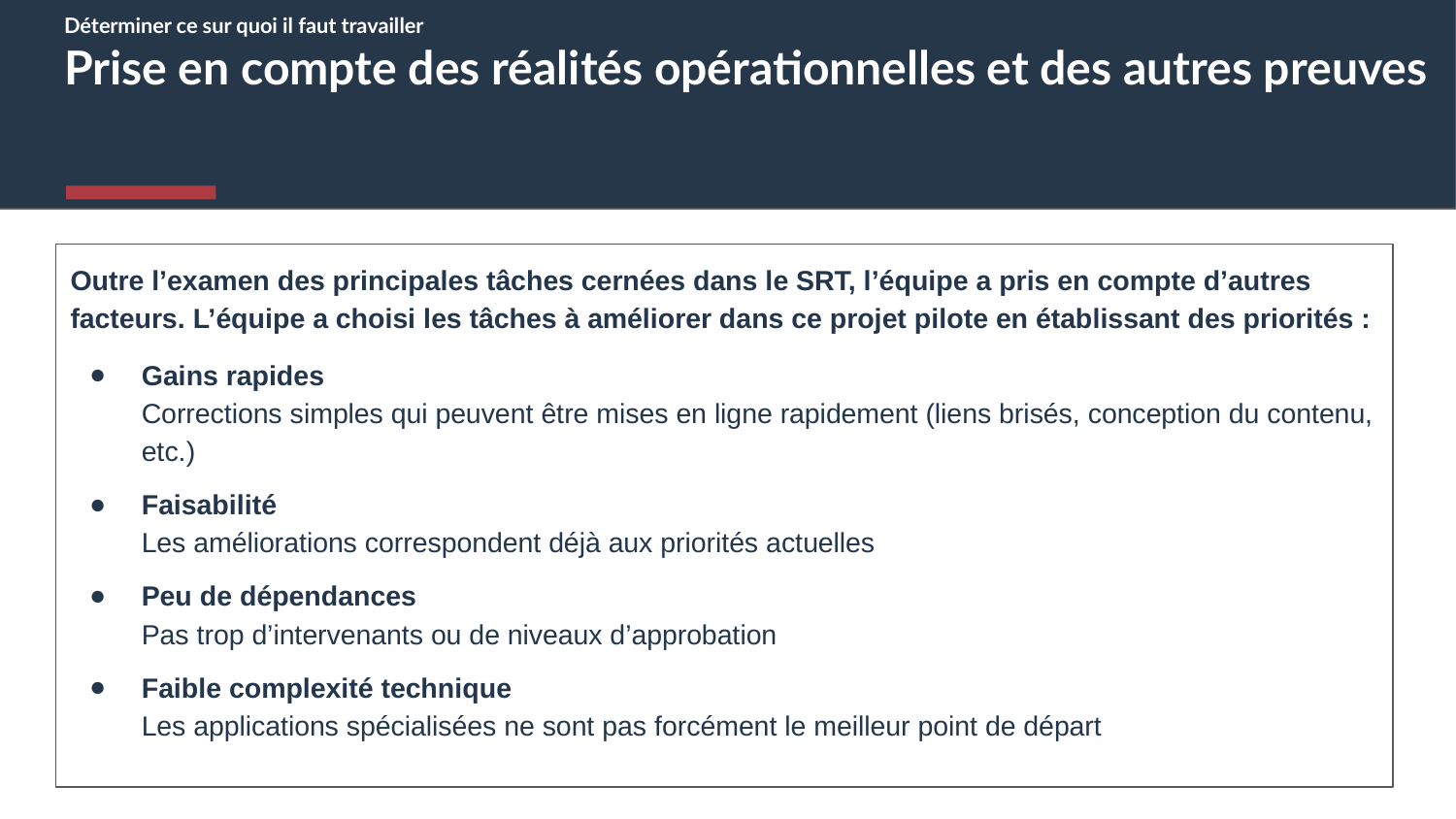

# Déterminer ce sur quoi il faut travailler
Prise en compte des réalités opérationnelles et des autres preuves

Outre l’examen des principales tâches cernées dans le SRT, l’équipe a pris en compte d’autres facteurs. L’équipe a choisi les tâches à améliorer dans ce projet pilote en établissant des priorités :
Gains rapides
Corrections simples qui peuvent être mises en ligne rapidement (liens brisés, conception du contenu, etc.)
Faisabilité
Les améliorations correspondent déjà aux priorités actuelles
Peu de dépendances
Pas trop d’intervenants ou de niveaux d’approbation
Faible complexité technique
Les applications spécialisées ne sont pas forcément le meilleur point de départ